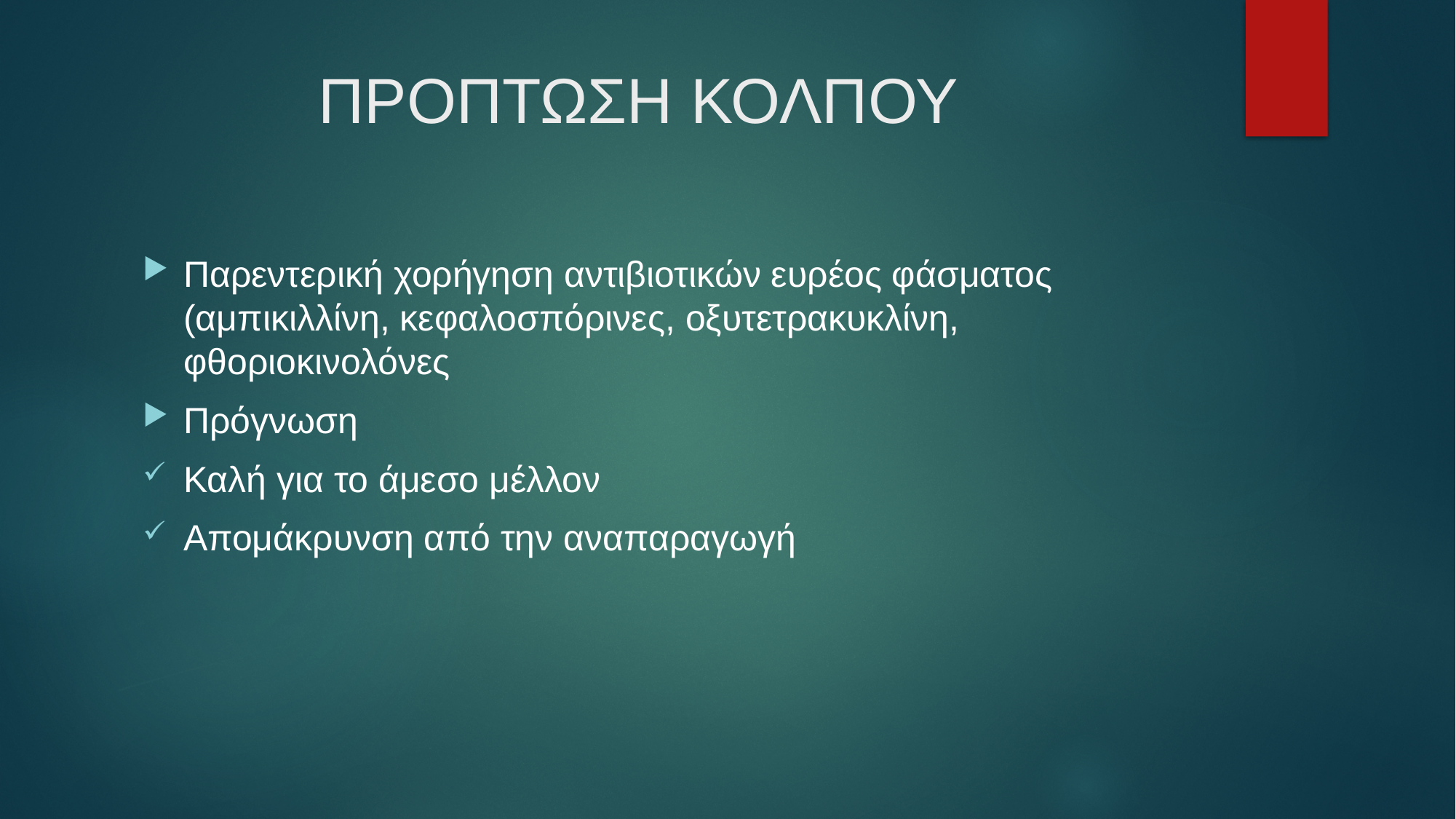

# ΠΡΟΠΤΩΣΗ ΚΟΛΠΟΥ
Παρεντερική χορήγηση αντιβιοτικών ευρέος φάσματος (αμπικιλλίνη, κεφαλοσπόρινες, οξυτετρακυκλίνη, φθοριοκινολόνες
Πρόγνωση
Καλή για το άμεσο μέλλον
Απομάκρυνση από την αναπαραγωγή